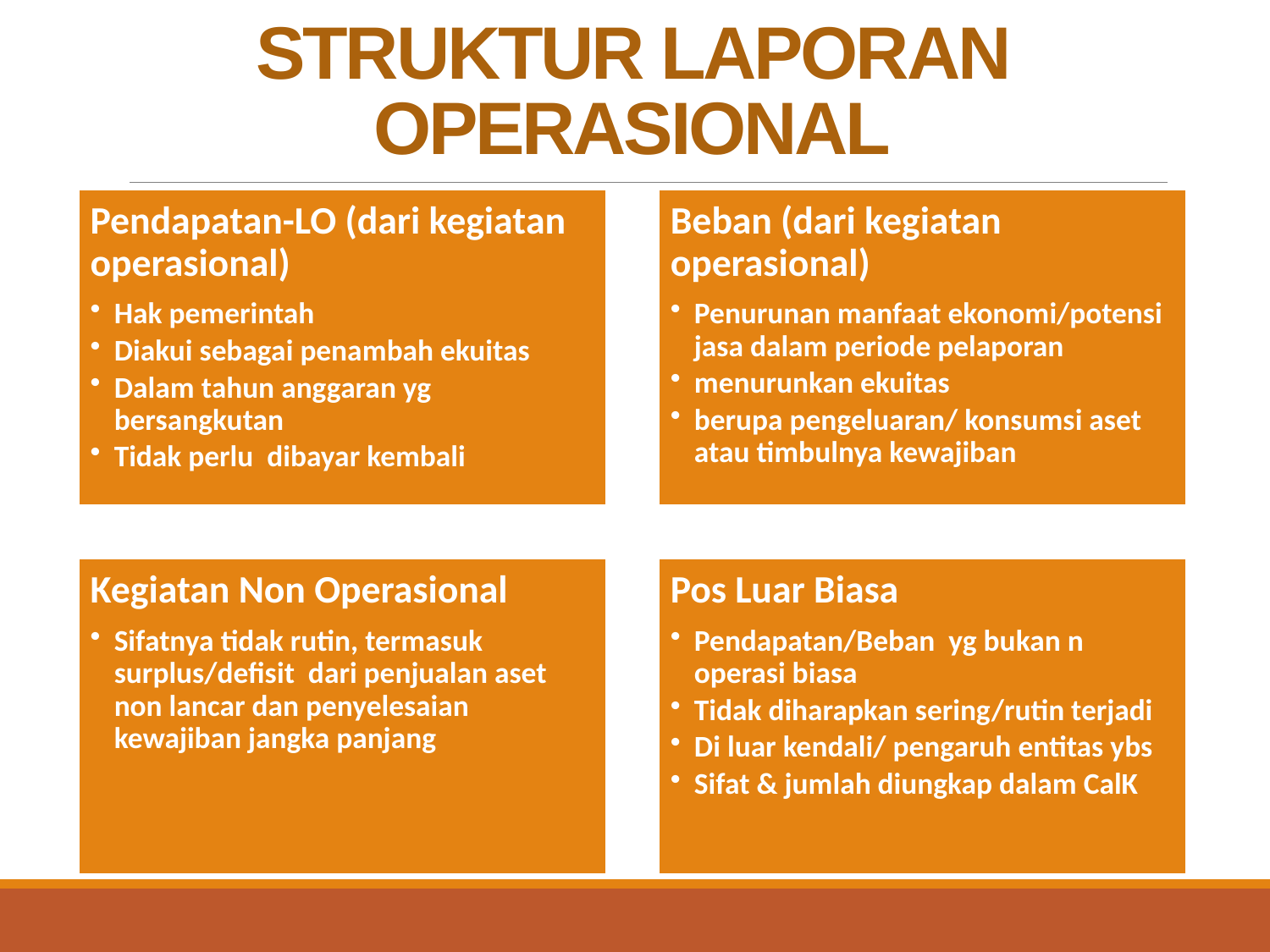

# STRUKTUR LAPORAN OPERASIONAL
Pendapatan-LO (dari kegiatan operasional)
Hak pemerintah
Diakui sebagai penambah ekuitas
Dalam tahun anggaran yg bersangkutan
Tidak perlu  dibayar kembali
Beban (dari kegiatan operasional)
Penurunan manfaat ekonomi/potensi jasa dalam periode pelaporan
menurunkan ekuitas
berupa pengeluaran/ konsumsi aset atau timbulnya kewajiban
Kegiatan Non Operasional
Sifatnya tidak rutin, termasuk surplus/defisit  dari penjualan aset non lancar dan penyelesaian kewajiban jangka panjang
Pos Luar Biasa
Pendapatan/Beban  yg bukan n operasi biasa
Tidak diharapkan sering/rutin terjadi
Di luar kendali/ pengaruh entitas ybs
Sifat & jumlah diungkap dalam CalK